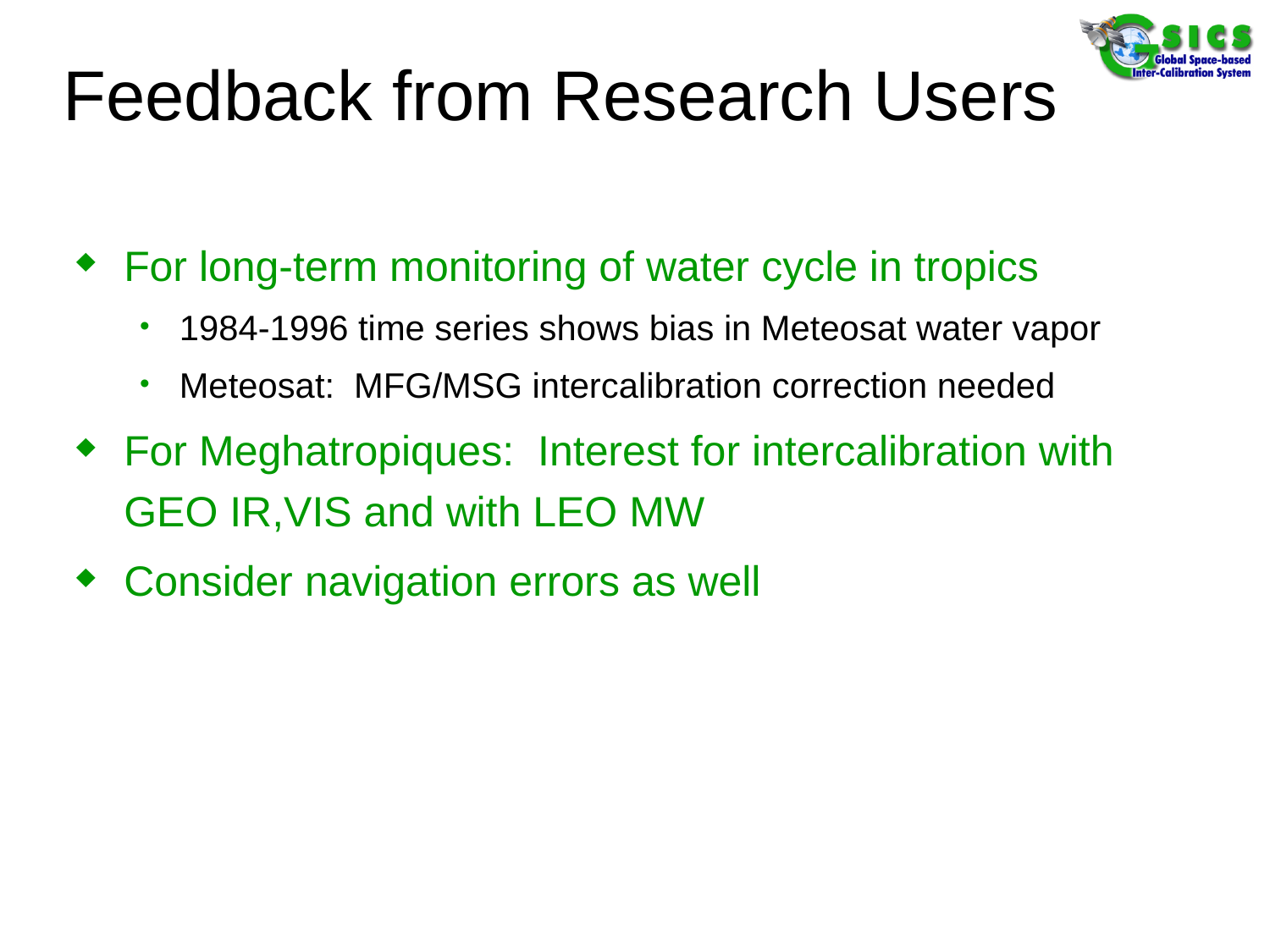

# Feedback from Research Users
For long-term monitoring of water cycle in tropics
1984-1996 time series shows bias in Meteosat water vapor
Meteosat:  MFG/MSG intercalibration correction needed
For Meghatropiques:  Interest for intercalibration with GEO IR,VIS and with LEO MW
Consider navigation errors as well